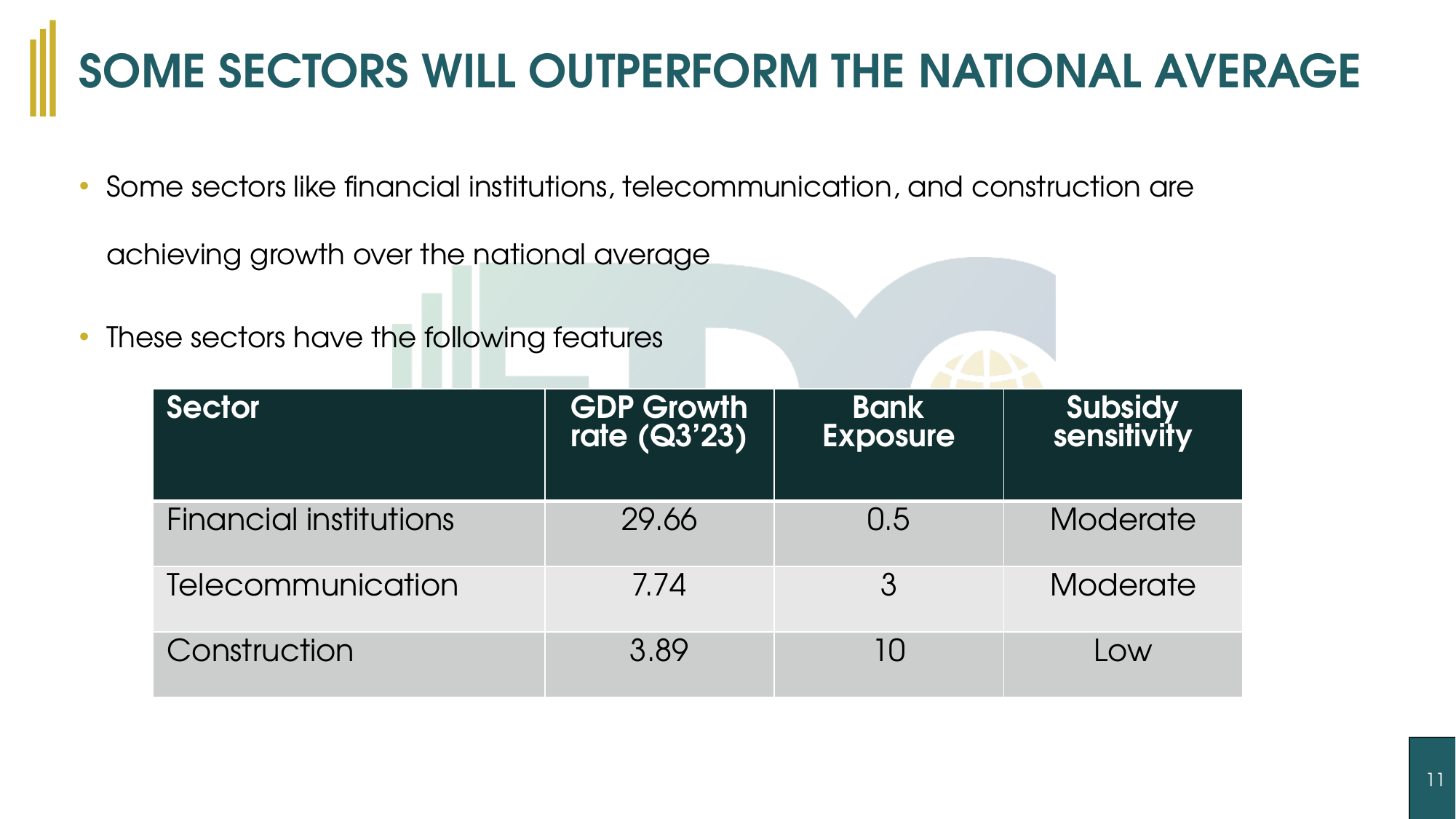

# SOME SECTORS WILL OUTPERFORM THE NATIONAL AVERAGE
Some sectors like financial institutions, telecommunication, and construction are achieving growth over the national average
These sectors have the following features
| Sector | GDP Growth rate (Q3’23) | Bank Exposure | Subsidy sensitivity |
| --- | --- | --- | --- |
| Financial institutions | 29.66 | 0.5 | Moderate |
| Telecommunication | 7.74 | 3 | Moderate |
| Construction | 3.89 | 10 | Low |